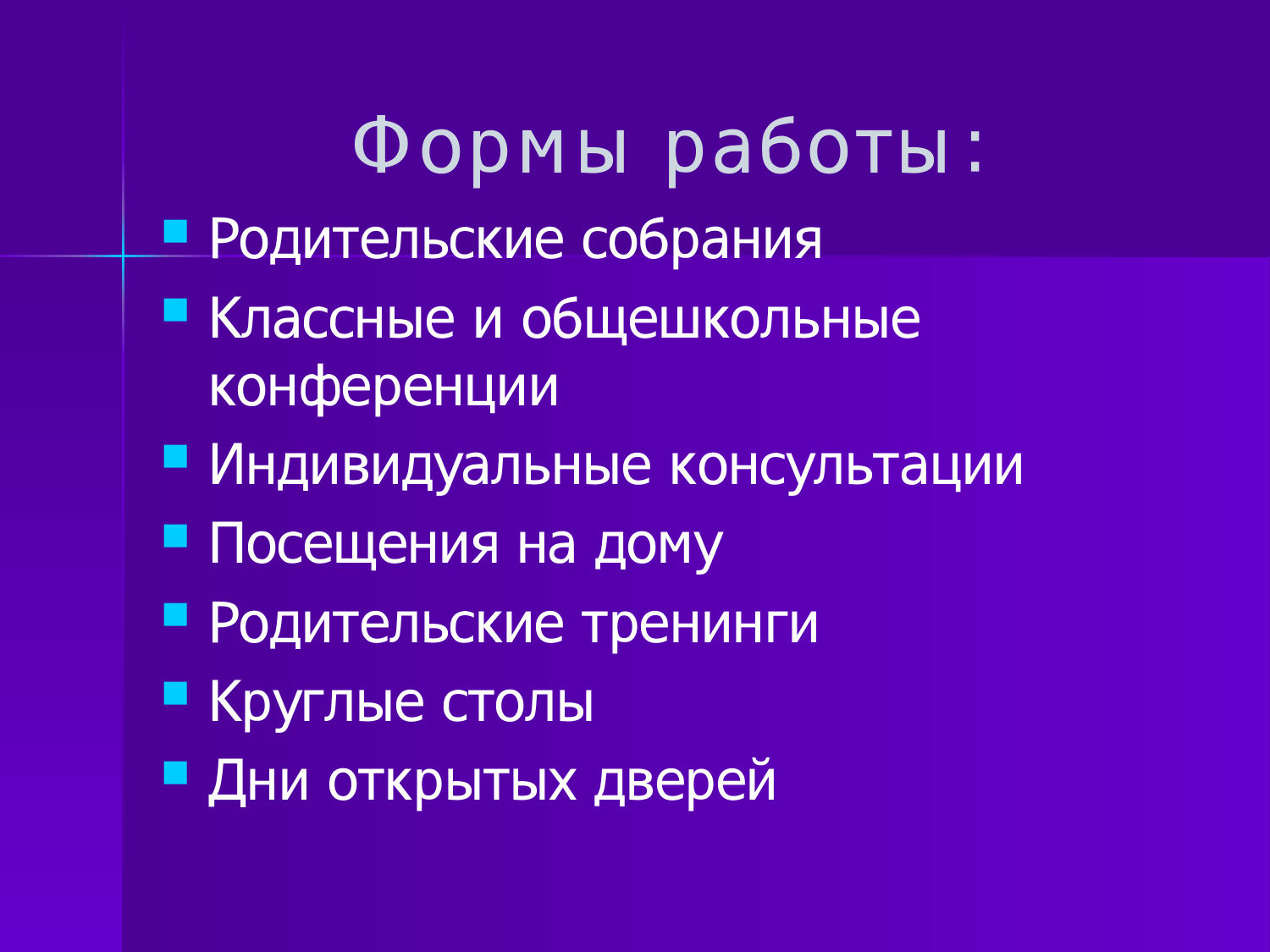

# Формы работы:
Родительские собрания
Классные и общешкольные конференции
Индивидуальные консультации
Посещения на дому
Родительские тренинги
Круглые столы
Дни открытых дверей